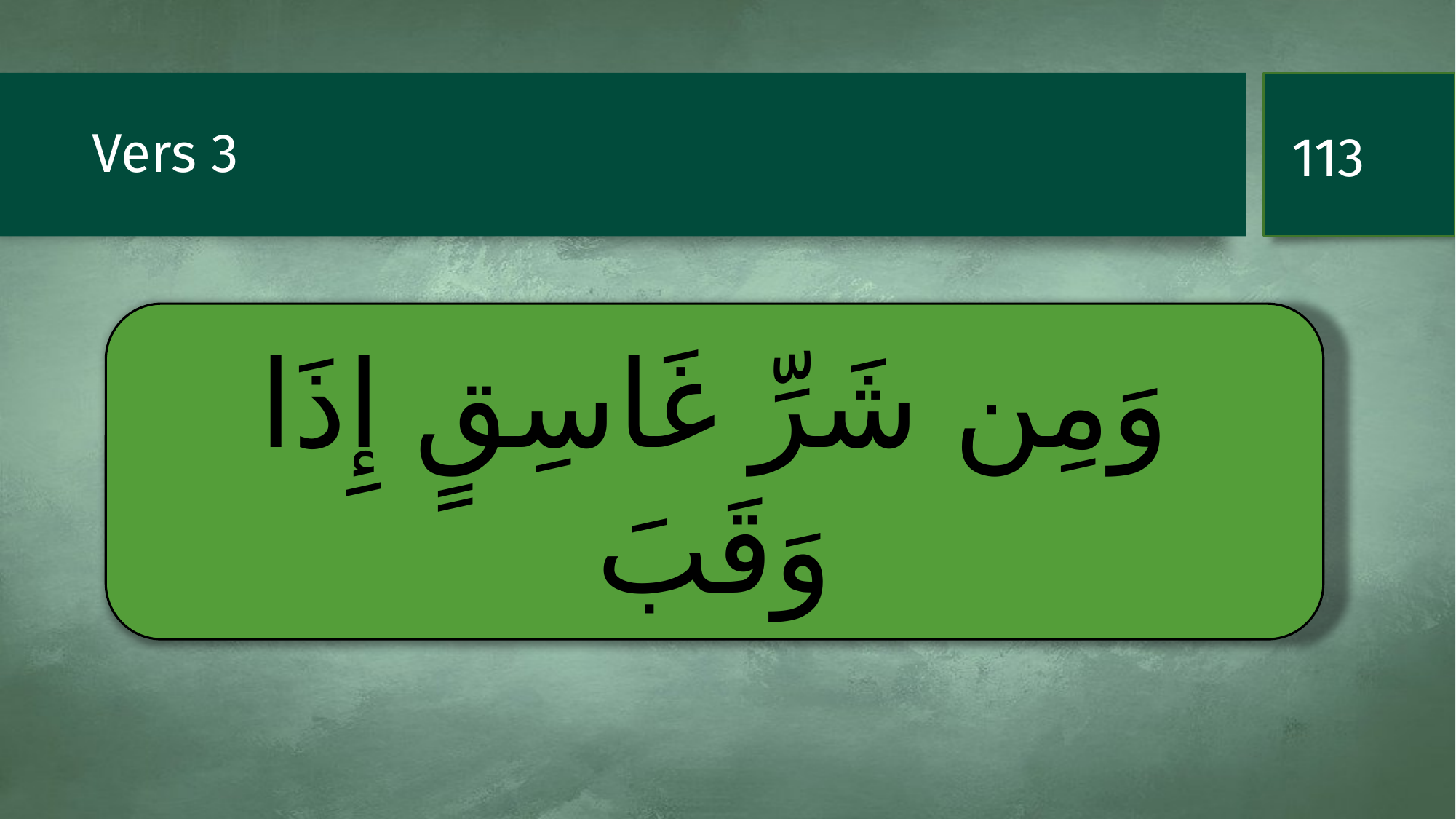

113
# Vers 3
وَمِن شَرِّ غَاسِقٍ إِذَا وَقَبَ